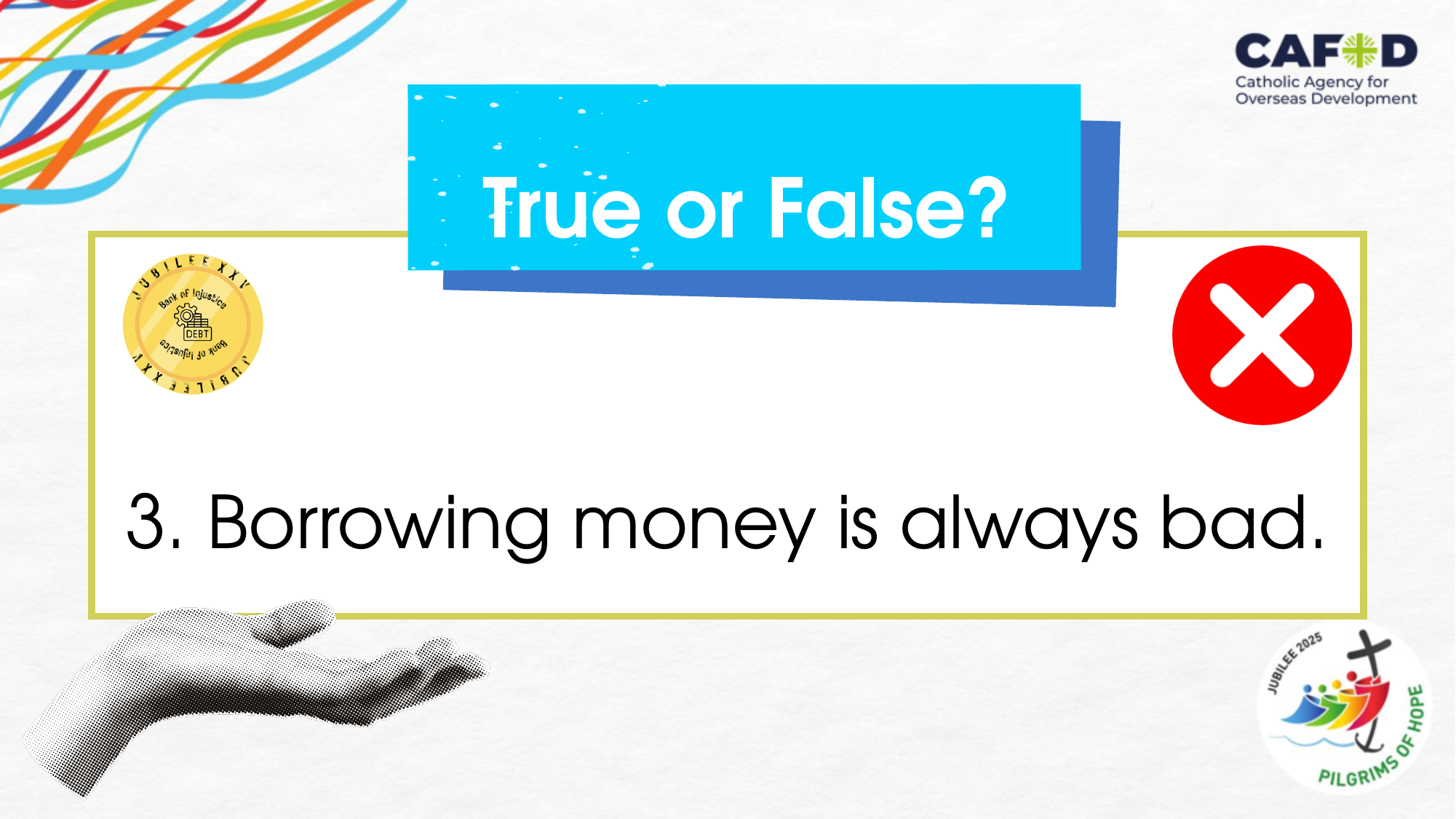

True or False?

3. Borrowing money is always bad.